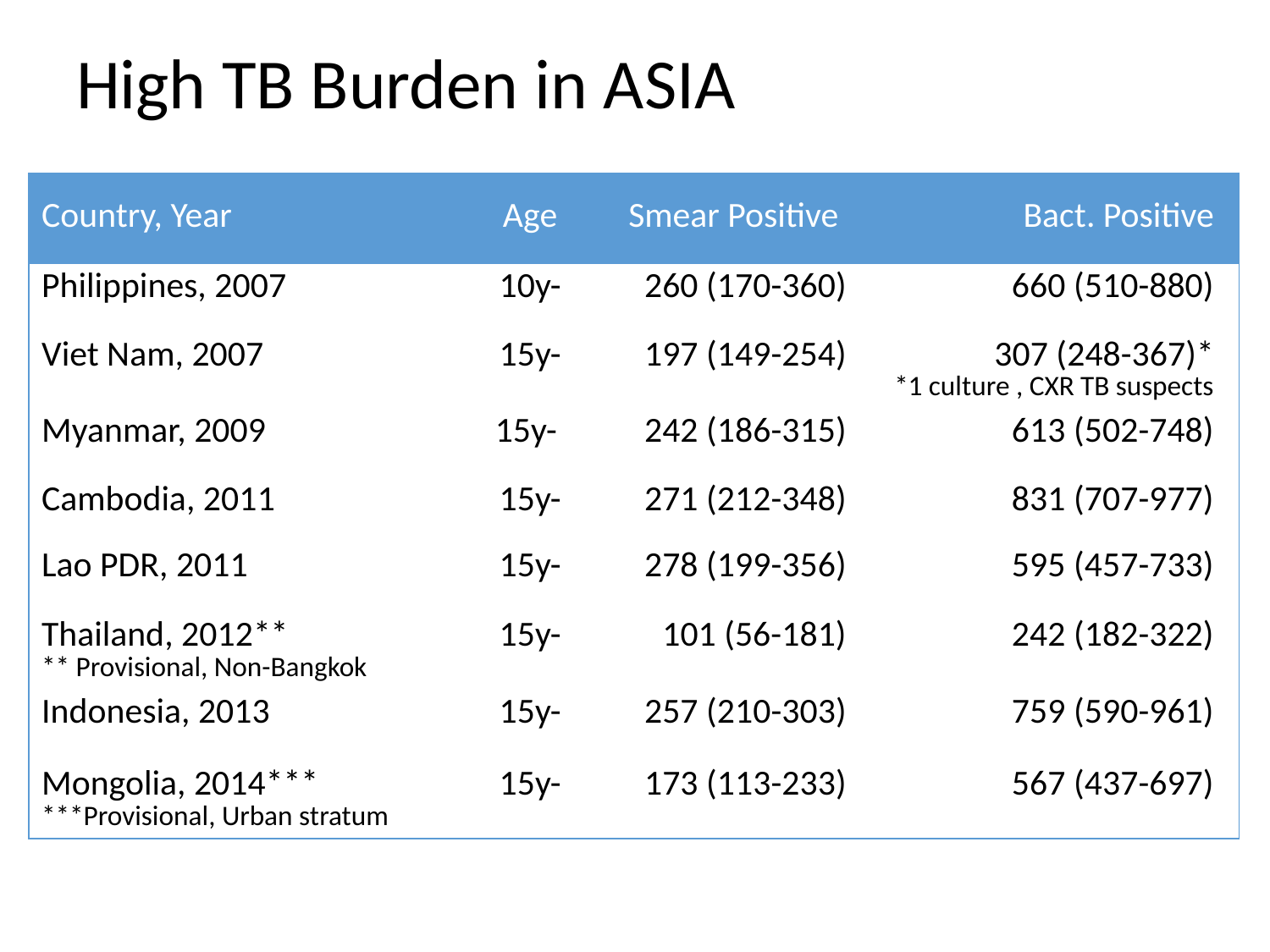

# High TB Burden in ASIA
| Country, Year | Age | Smear Positive | Bact. Positive |
| --- | --- | --- | --- |
| Philippines, 2007 | 10y- | 260 (170-360) | 660 (510-880) |
| Viet Nam, 2007 | 15y- | 197 (149-254) | 307 (248-367)\* \*1 culture , CXR TB suspects |
| Myanmar, 2009 | 15y- | 242 (186-315) | 613 (502-748) |
| Cambodia, 2011 | 15y- | 271 (212-348) | 831 (707-977) |
| Lao PDR, 2011 | 15y- | 278 (199-356) | 595 (457-733) |
| Thailand, 2012\*\* \*\* Provisional, Non-Bangkok | 15y- | 101 (56-181) | 242 (182-322) |
| Indonesia, 2013 | 15y- | 257 (210-303) | 759 (590-961) |
| Mongolia, 2014\*\*\* \*\*\*Provisional, Urban stratum | 15y- | 173 (113-233) | 567 (437-697) |